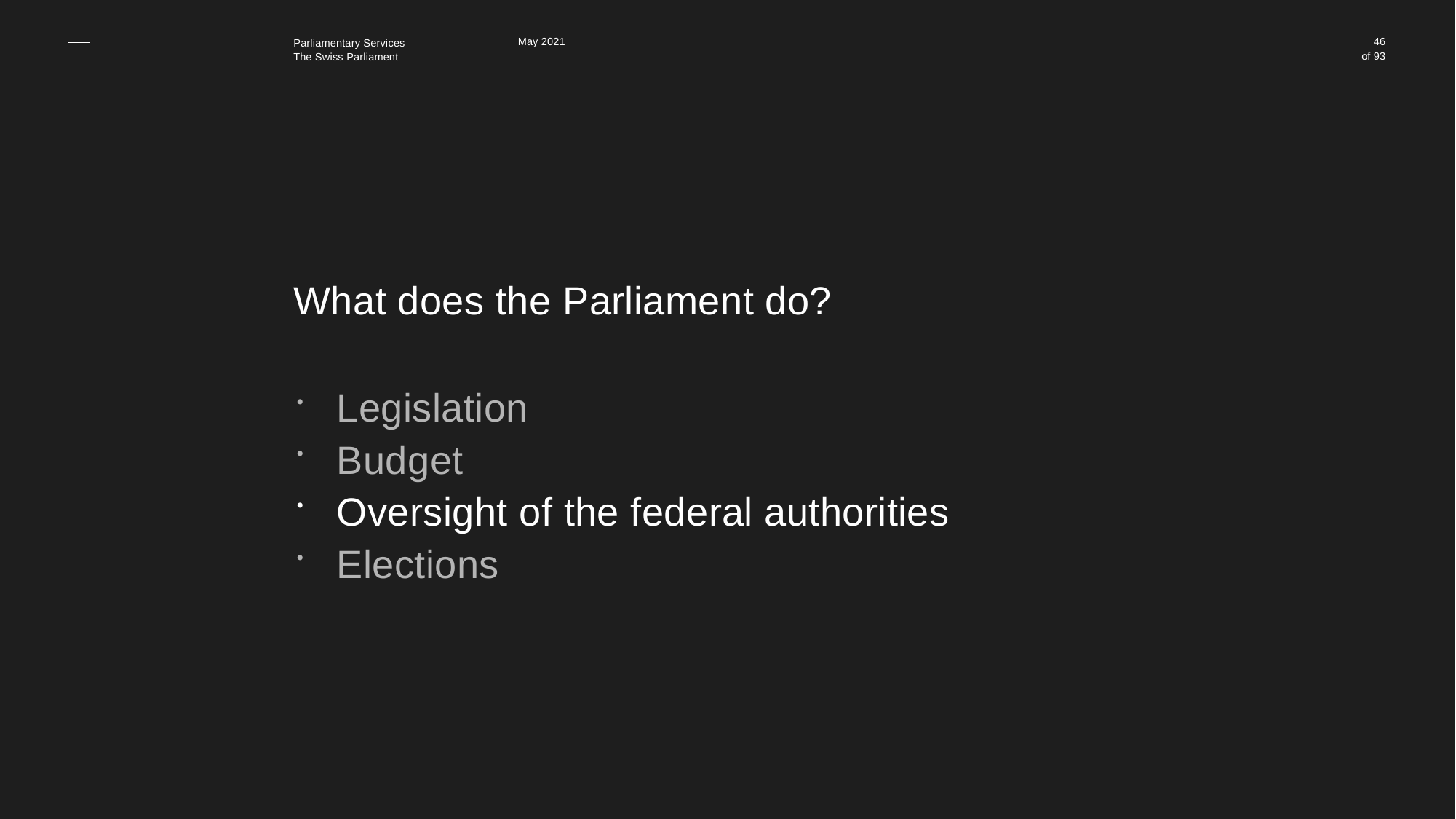

May 2021
46
# What does the Parliament do?
Legislation
Budget
Oversight of the federal authorities
Elections